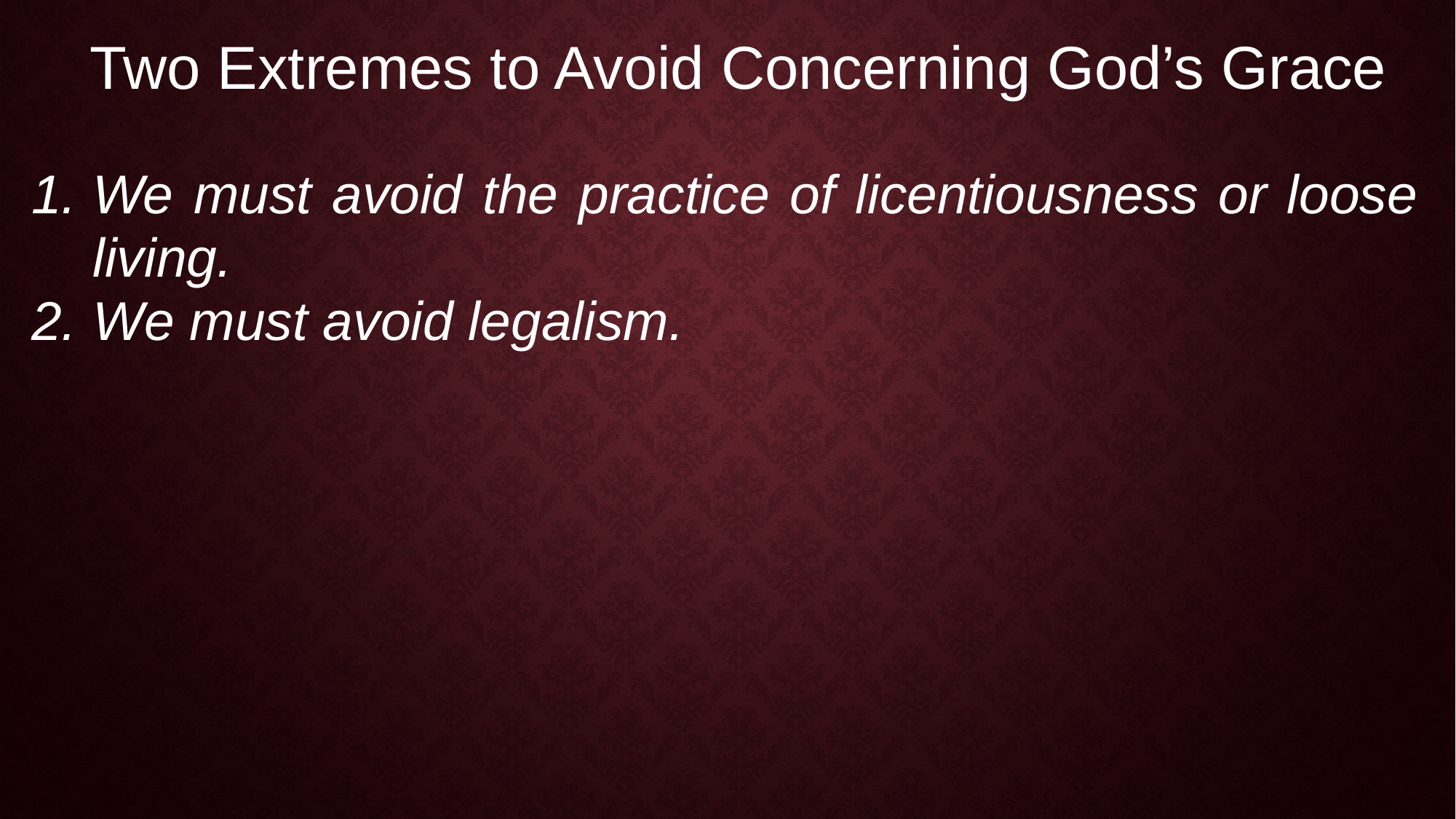

Two Extremes to Avoid Concerning God’s Grace
We must avoid the practice of licentiousness or loose living.
We must avoid legalism.